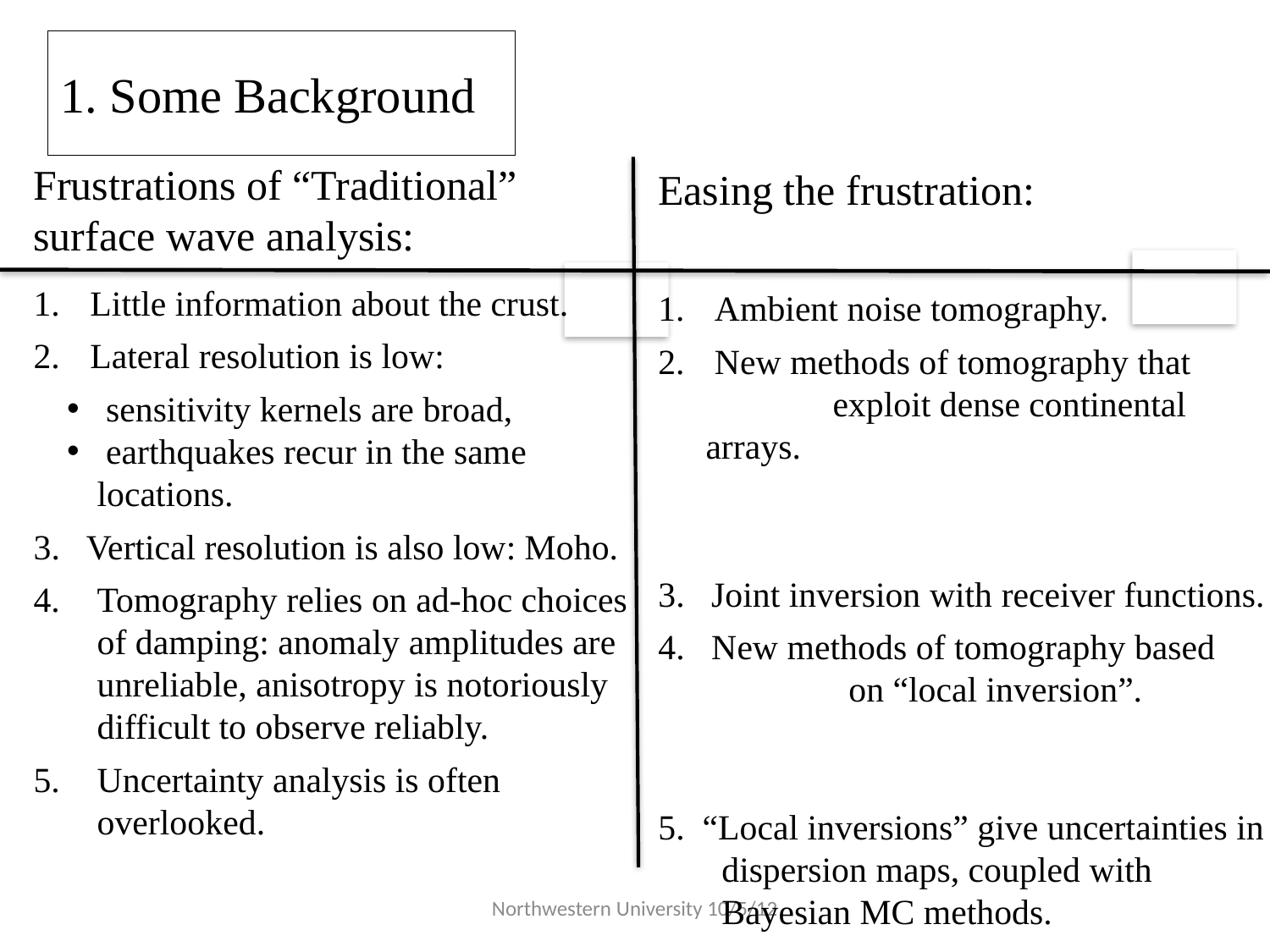

1. Some Background
Frustrations of “Traditional” 	surface wave analysis:
 Little information about the crust.
 Lateral resolution is low:
 sensitivity kernels are broad,
 earthquakes recur in the same    	locations.
3.   Vertical resolution is also low: Moho.
Tomography relies on ad-hoc choices of damping: anomaly amplitudes are unreliable, anisotropy is notoriously difficult to observe reliably.
Uncertainty analysis is often overlooked.

Easing the frustration:

 Ambient noise tomography.
 New methods of tomography that    	exploit dense continental arrays.

3.   Joint inversion with receiver functions.
4.   New methods of tomography based  	on “local inversion”.

5.  “Local inversions” give uncertainties in dispersion maps, coupled with Bayesian MC methods.

Northwestern University 10/5/12